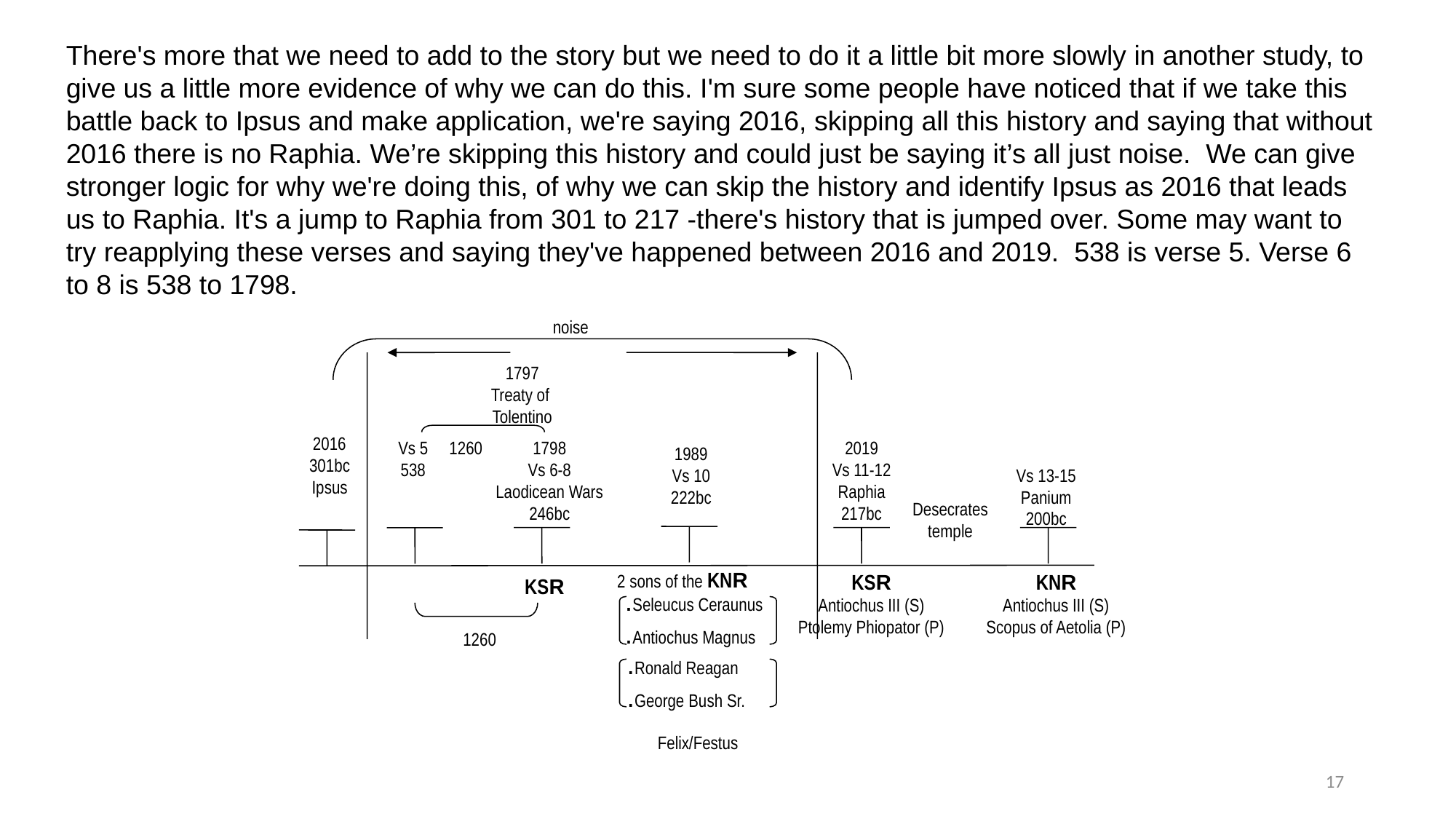

There's more that we need to add to the story but we need to do it a little bit more slowly in another study, to give us a little more evidence of why we can do this. I'm sure some people have noticed that if we take this battle back to Ipsus and make application, we're saying 2016, skipping all this history and saying that without 2016 there is no Raphia. We’re skipping this history and could just be saying it’s all just noise.  We can give stronger logic for why we're doing this, of why we can skip the history and identify Ipsus as 2016 that leads us to Raphia. It's a jump to Raphia from 301 to 217 -there's history that is jumped over. Some may want to try reapplying these verses and saying they've happened between 2016 and 2019.  538 is verse 5. Verse 6 to 8 is 538 to 1798.

noise

1797
Treaty of
Tolentino

2016
301bc
Ipsus
Vs 5
538
1260
1798
Vs 6-8
Laodicean Wars
246bc
2019
Vs 11-12
Raphia
217bc
1989
Vs 10
222bc
Vs 13-15
Panium
200bc
Desecrates
temple

2 sons of the KNR
KSR
Antiochus III (S)
Ptolemy Phiopator (P)
KNR
Antiochus III (S)
Scopus of Aetolia (P)

KSR
.Seleucus Ceraunus
.Antiochus Magnus

1260
.Ronald Reagan
.George Bush Sr.

Felix/Festus
17